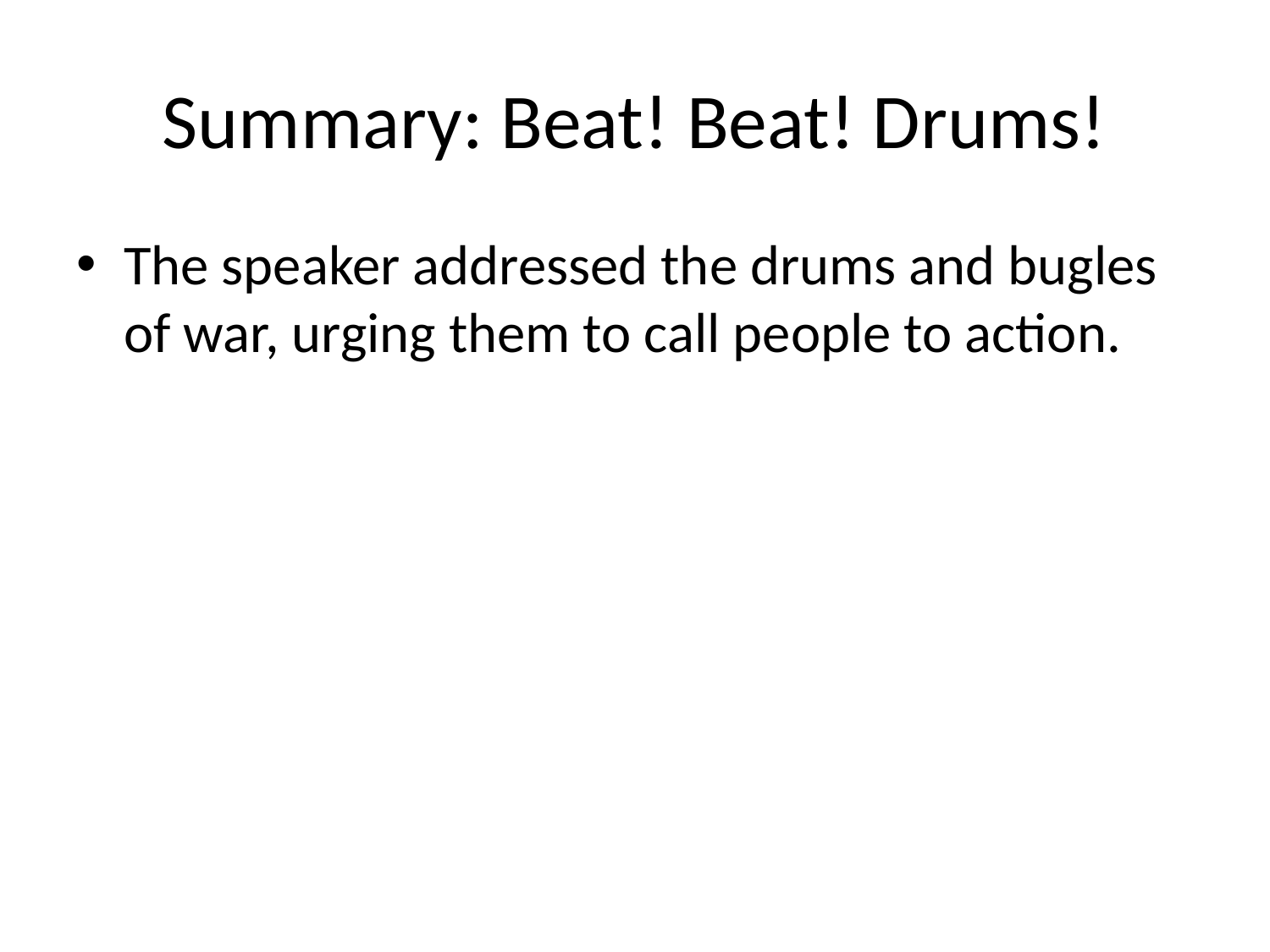

# Summary: Beat! Beat! Drums!
The speaker addressed the drums and bugles of war, urging them to call people to action.